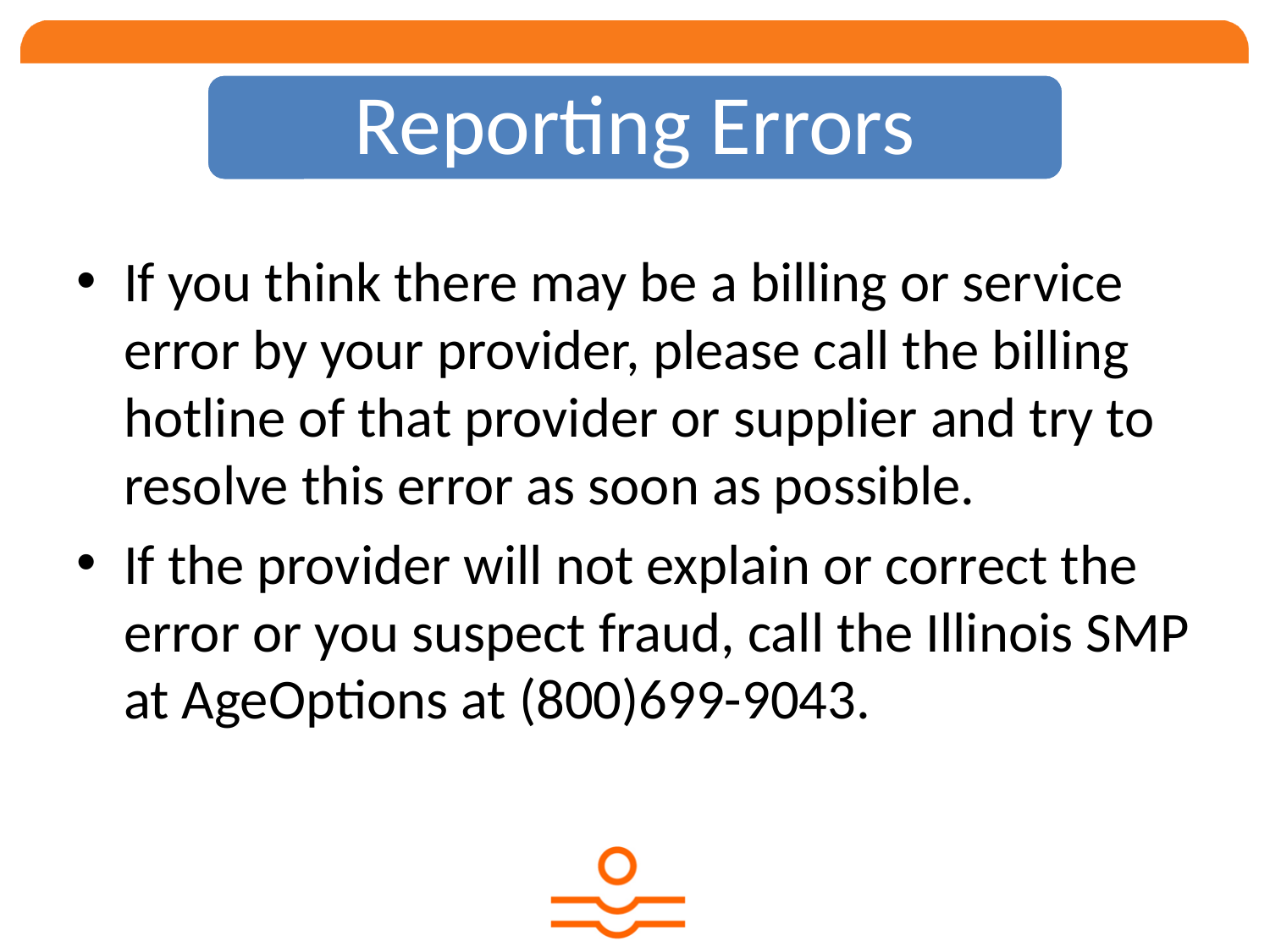

Reporting Errors
If you think there may be a billing or service error by your provider, please call the billing hotline of that provider or supplier and try to resolve this error as soon as possible.
If the provider will not explain or correct the error or you suspect fraud, call the Illinois SMP at AgeOptions at (800)699-9043.